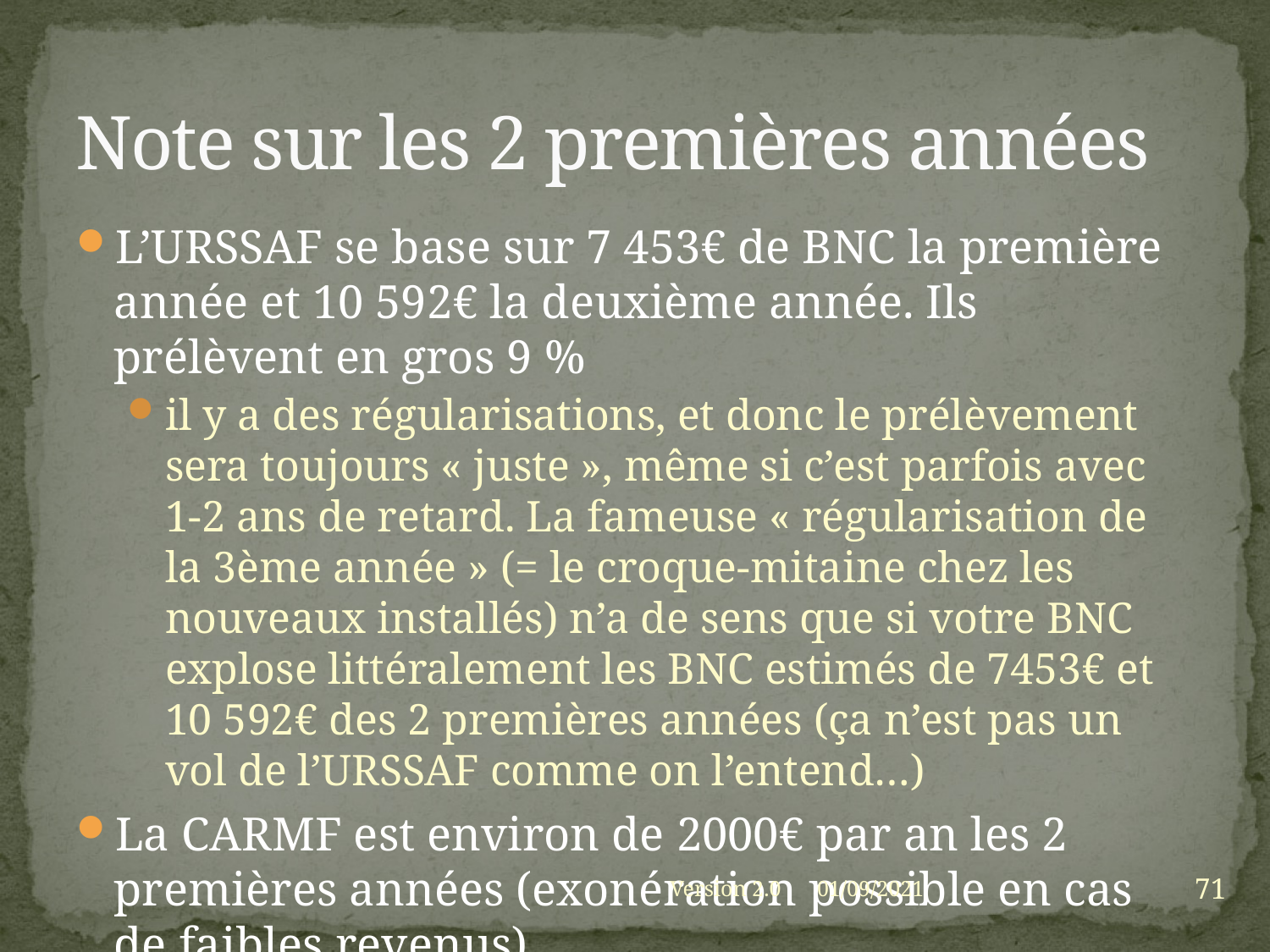

# Note sur les 2 premières années
L’URSSAF se base sur 7 453€ de BNC la première année et 10 592€ la deuxième année. Ils prélèvent en gros 9 %
il y a des régularisations, et donc le prélèvement sera toujours « juste », même si c’est parfois avec 1-2 ans de retard. La fameuse « régularisation de la 3ème année » (= le croque-mitaine chez les nouveaux installés) n’a de sens que si votre BNC explose littéralement les BNC estimés de 7453€ et 10 592€ des 2 premières années (ça n’est pas un vol de l’URSSAF comme on l’entend…)
La CARMF est environ de 2000€ par an les 2 premières années (exonération possible en cas de faibles revenus)
71
Version 2.0
01/09/2021